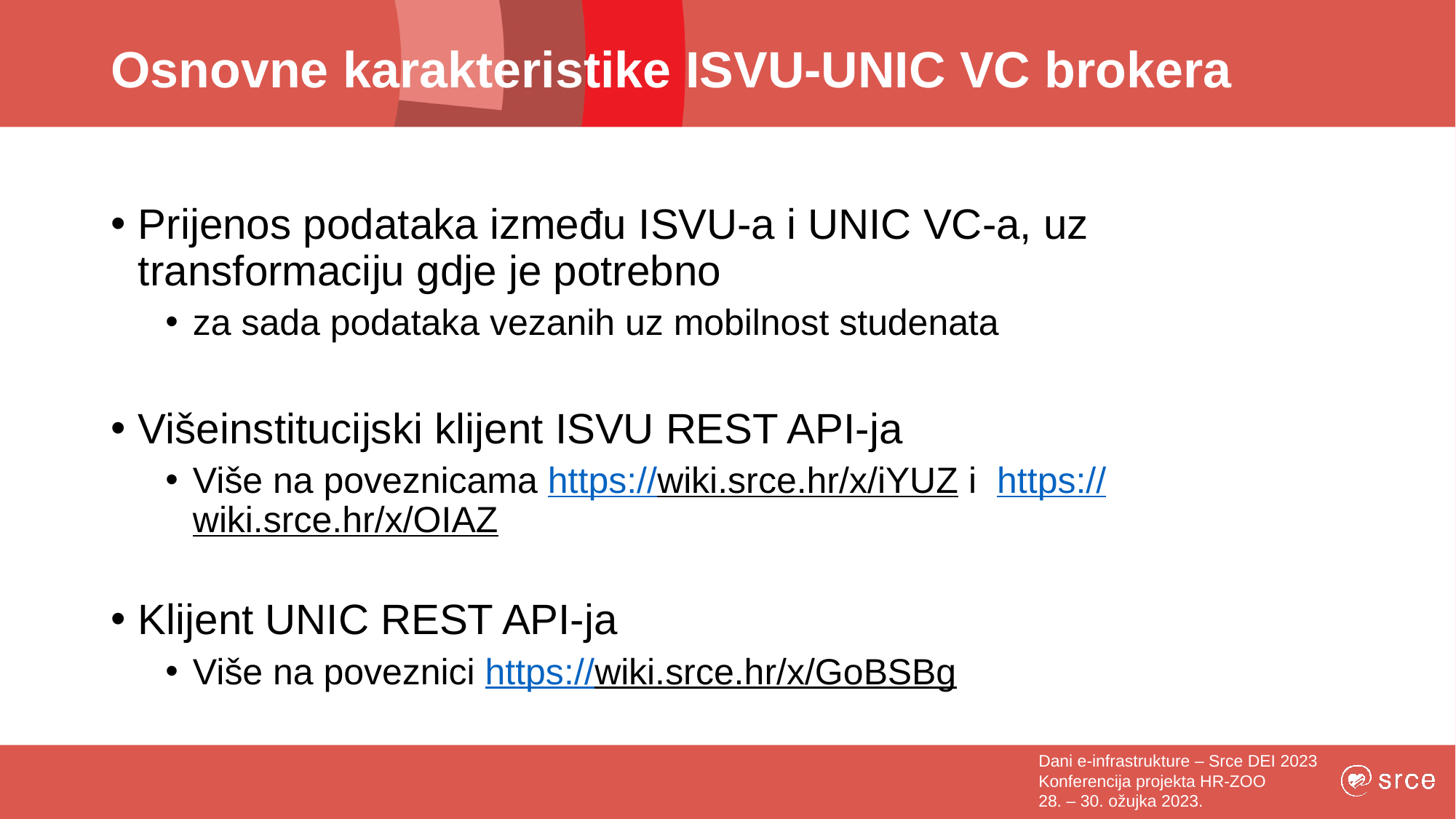

# Osnovne karakteristike ISVU-UNIC VC brokera

Prijenos podataka između ISVU-a i UNIC VC-a, uz transformaciju gdje je potrebno
za sada podataka vezanih uz mobilnost studenata

Višeinstitucijski klijent ISVU REST API-ja
Više na poveznicama https://wiki.srce.hr/x/iYUZ i  https://wiki.srce.hr/x/OIAZ

Klijent UNIC REST API-ja
Više na poveznici https://wiki.srce.hr/x/GoBSBg